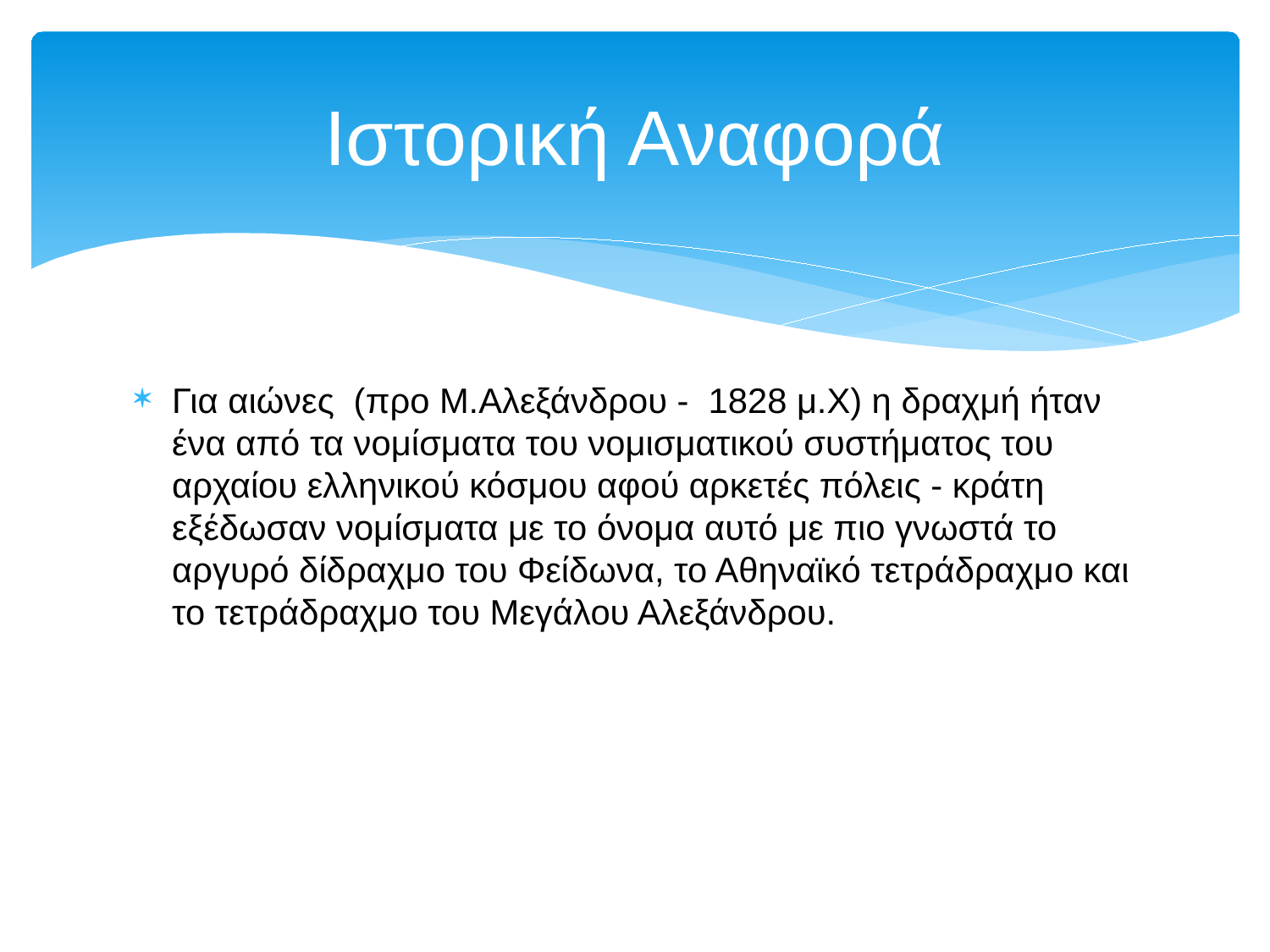

# Ιστορική Αναφορά
Για αιώνες  (προ Μ.Αλεξάνδρου -  1828 μ.Χ) η δραχμή ήταν ένα από τα νομίσματα του νομισματικού συστήματος του αρχαίου ελληνικού κόσμου αφού αρκετές πόλεις - κράτη εξέδωσαν νομίσματα με το όνομα αυτό με πιο γνωστά το αργυρό δίδραχμο του Φείδωνα, το Αθηναϊκό τετράδραχμο και το τετράδραχμο του Μεγάλου Αλεξάνδρου.